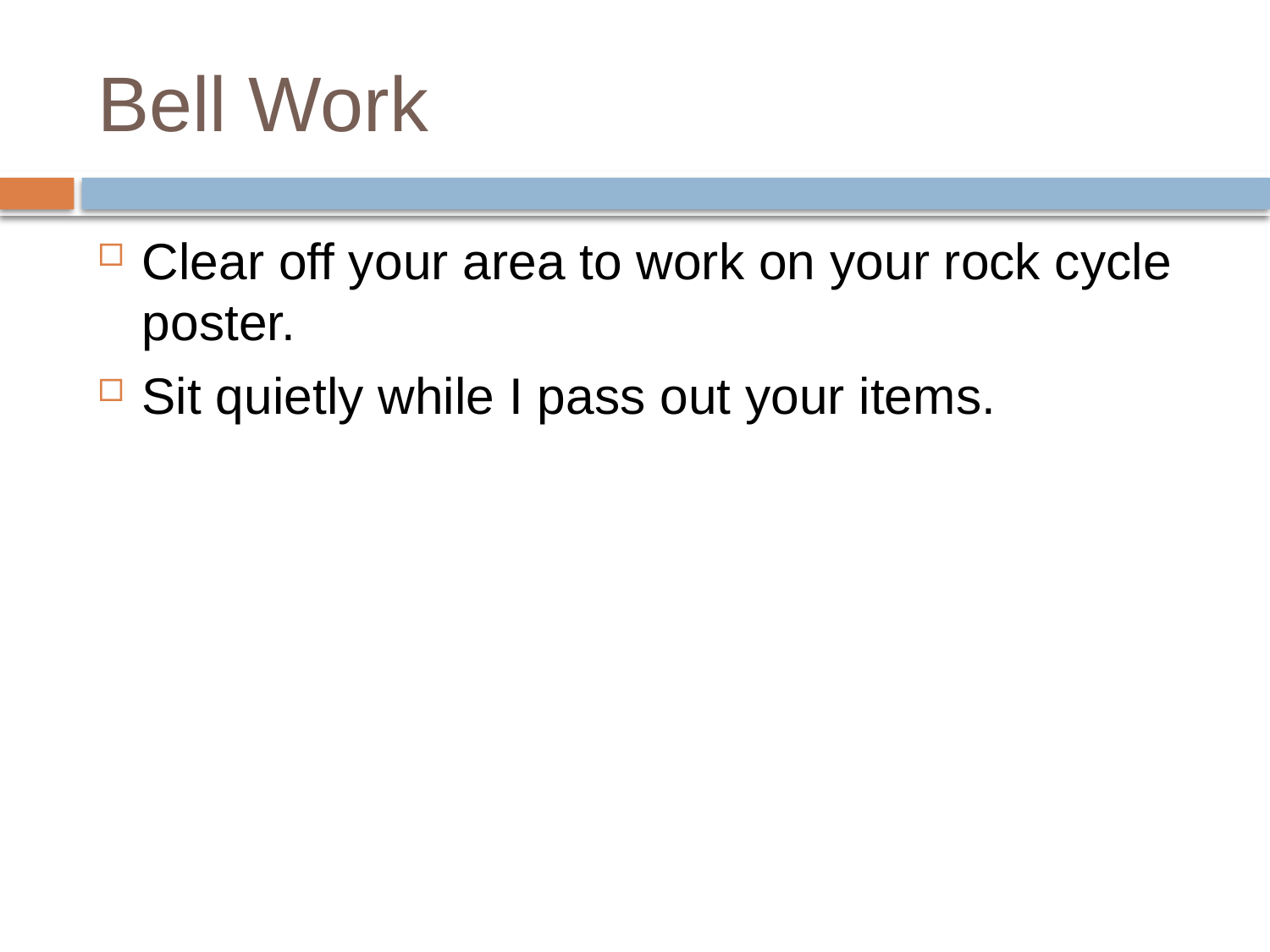

# Bell Work
Clear off your area to work on your rock cycle poster.
Sit quietly while I pass out your items.